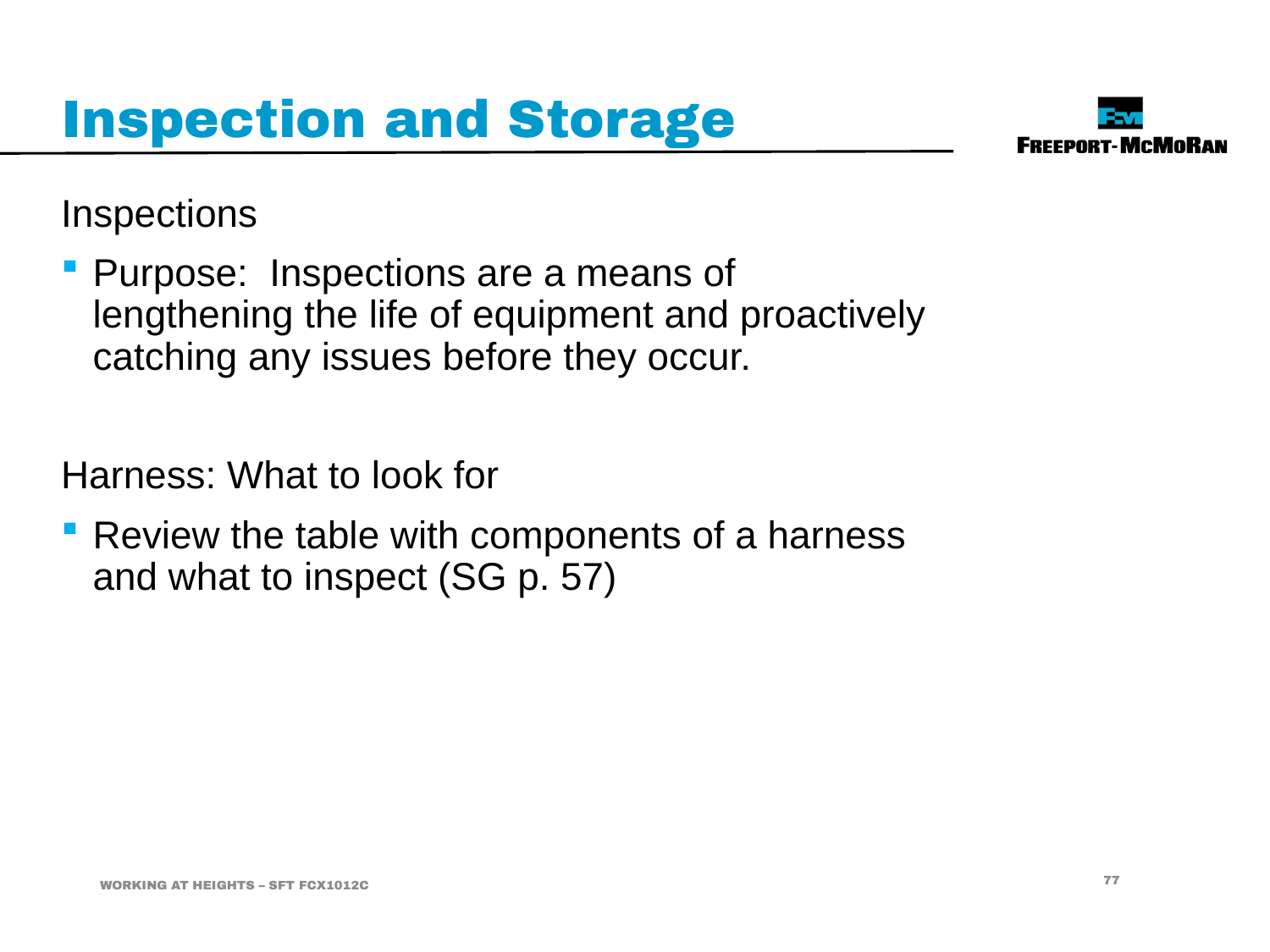

Inspection and Storage
Inspections
Purpose:  Inspections are a means of lengthening the life of equipment and proactively catching any issues before they occur.

Harness: What to look for
Review the table with components of a harness and what to inspect (SG p. 57)

77
WORKING AT HEIGHTS – SFT FCX1012C